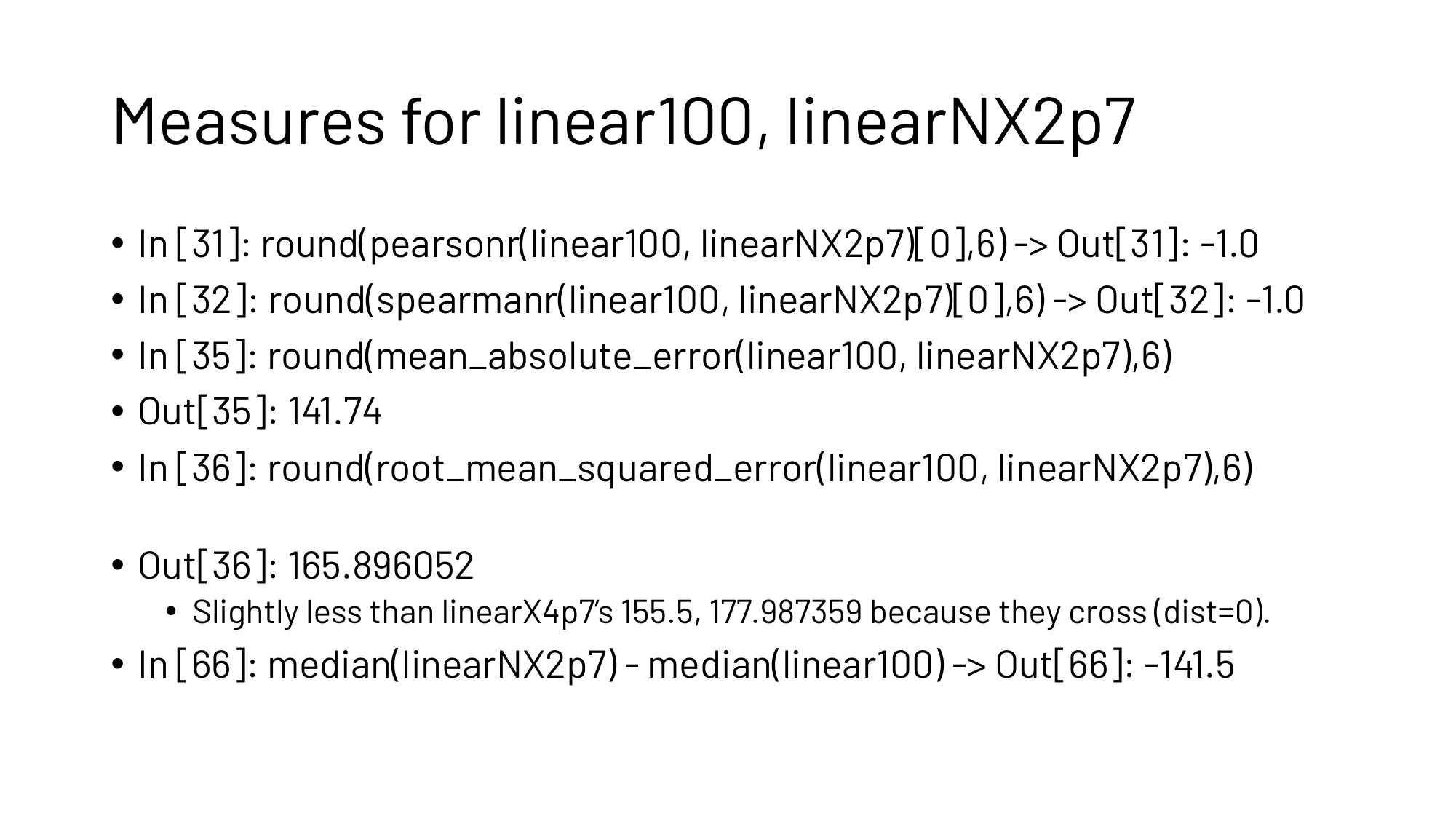

# Measures for linear100, linearNX2p7
In [31]: round(pearsonr(linear100, linearNX2p7)[0],6) -> Out[31]: -1.0
In [32]: round(spearmanr(linear100, linearNX2p7)[0],6) -> Out[32]: -1.0
In [35]: round(mean_absolute_error(linear100, linearNX2p7),6)
Out[35]: 141.74
In [36]: round(root_mean_squared_error(linear100, linearNX2p7),6)
Out[36]: 165.896052
Slightly less than linearX4p7’s 155.5, 177.987359 because they cross (dist=0).
In [66]: median(linearNX2p7) - median(linear100) -> Out[66]: -141.5